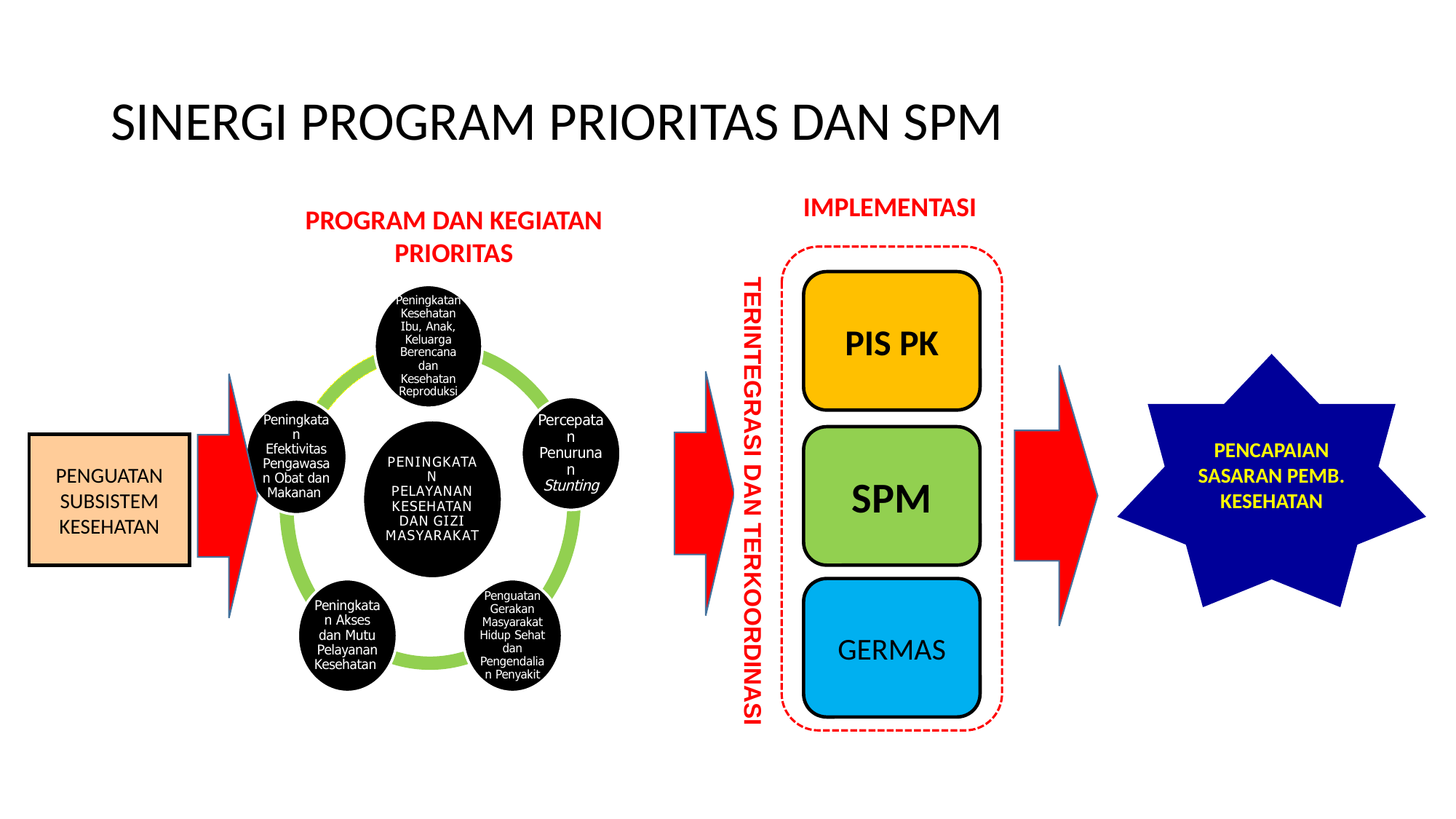

# SINERGI PROGRAM PRIORITAS DAN SPM
IMPLEMENTASI
PROGRAM DAN KEGIATAN PRIORITAS

PIS PK
PENINGKATAN PELAYANAN KESEHATAN DAN GIZI MASYARAKAT
Peningkatan Kesehatan Ibu, Anak, Keluarga Berencana dan Kesehatan Reproduksi
Percepatan Penurunan Stunting
Penguatan Gerakan Masyarakat Hidup Sehat dan Pengendalian Penyakit
Peningkatan Akses dan Mutu Pelayanan Kesehatan
Peningkatan Efektivitas Pengawasan Obat dan Makanan
PENCAPAIAN SASARAN PEMB. KESEHATAN

SPM
TERINTEGRASI DAN TERKOORDINASI
GERMAS

PENGUATAN SUBSISTEM KESEHATAN